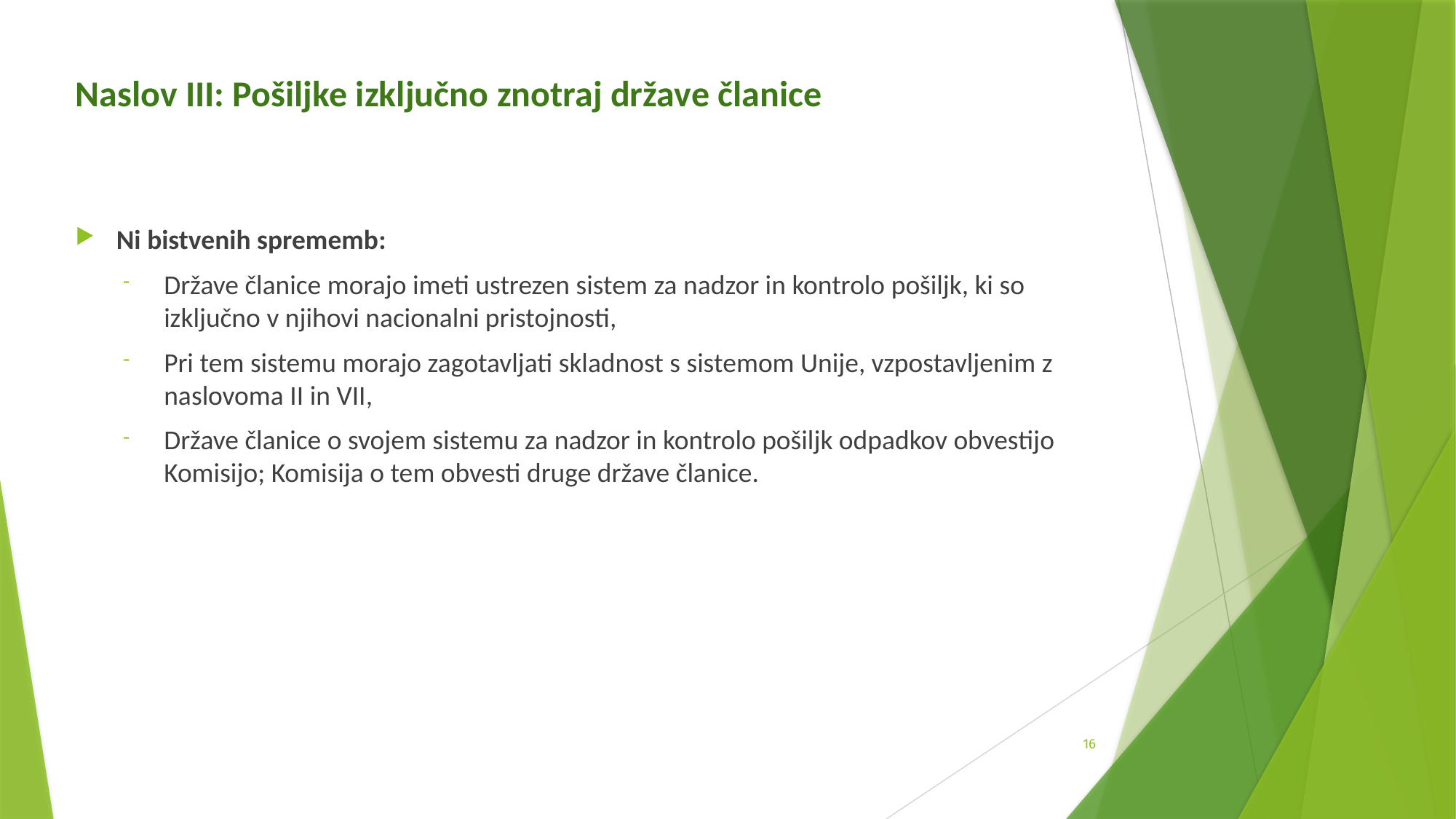

# Naslov III: Pošiljke izključno znotraj države članice

Ni bistvenih sprememb:
Države članice morajo imeti ustrezen sistem za nadzor in kontrolo pošiljk, ki so izključno v njihovi nacionalni pristojnosti,
Pri tem sistemu morajo zagotavljati skladnost s sistemom Unije, vzpostavljenim z naslovoma II in VII,
Države članice o svojem sistemu za nadzor in kontrolo pošiljk odpadkov obvestijo Komisijo; Komisija o tem obvesti druge države članice.

16